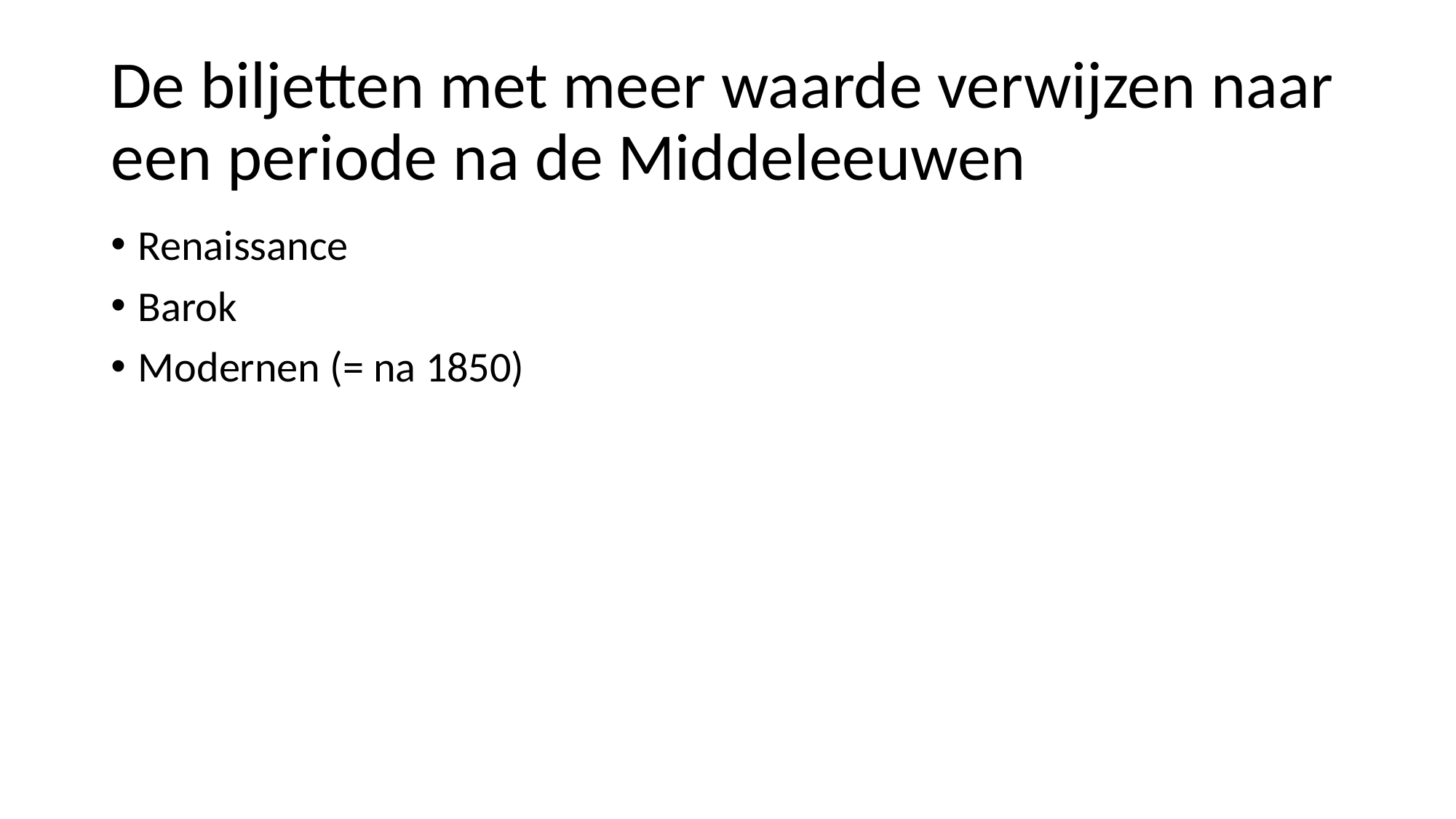

# De biljetten met meer waarde verwijzen naar een periode na de Middeleeuwen
Renaissance
Barok
Modernen (= na 1850)